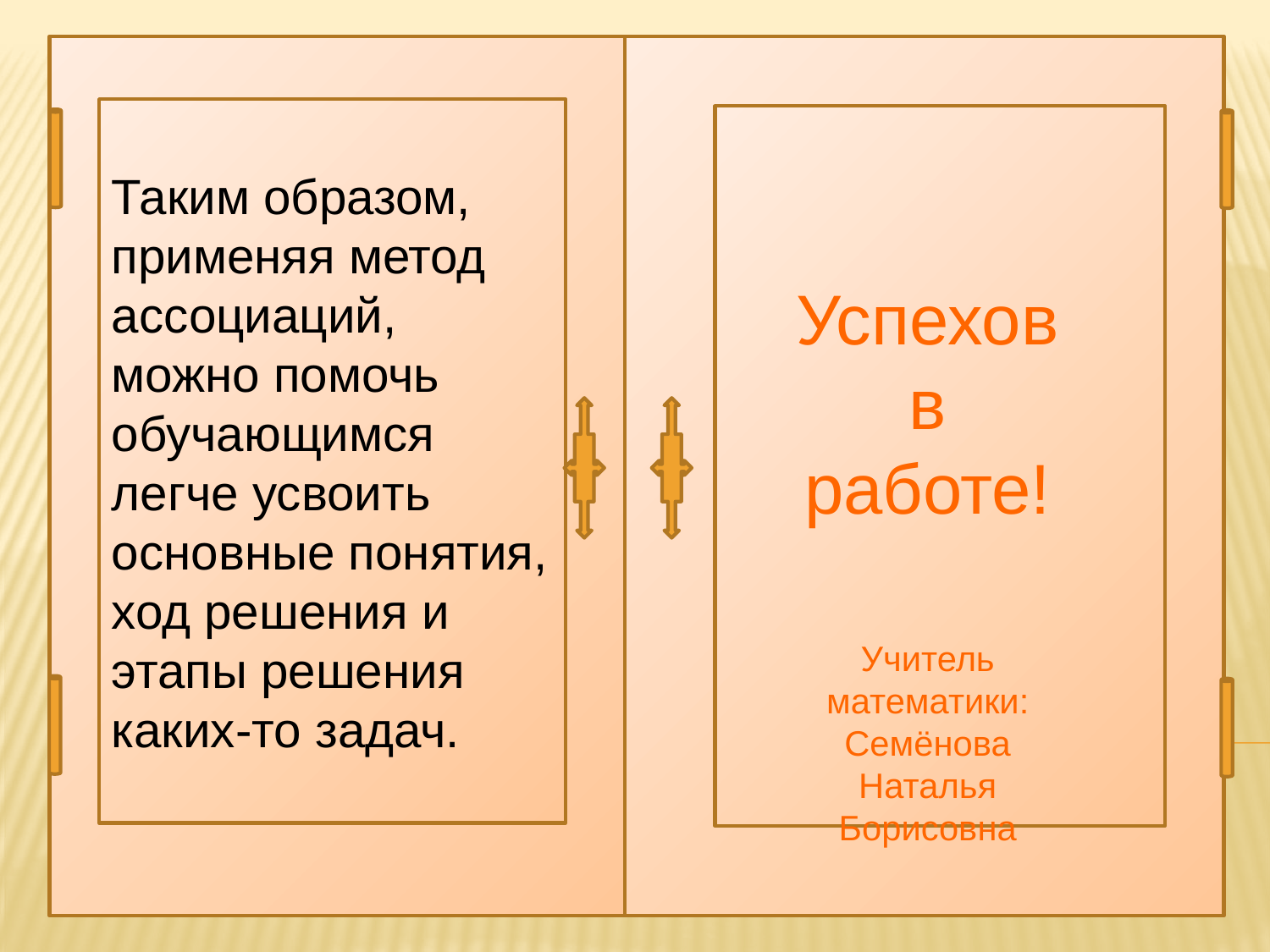

Успехов
 в
работе!

Учитель математики: Семёнова Наталья Борисовна

Таким образом,
применяя метод ассоциаций, можно помочь обучающимся легче усвоить основные понятия,
ход решения и
этапы решения каких-то задач.